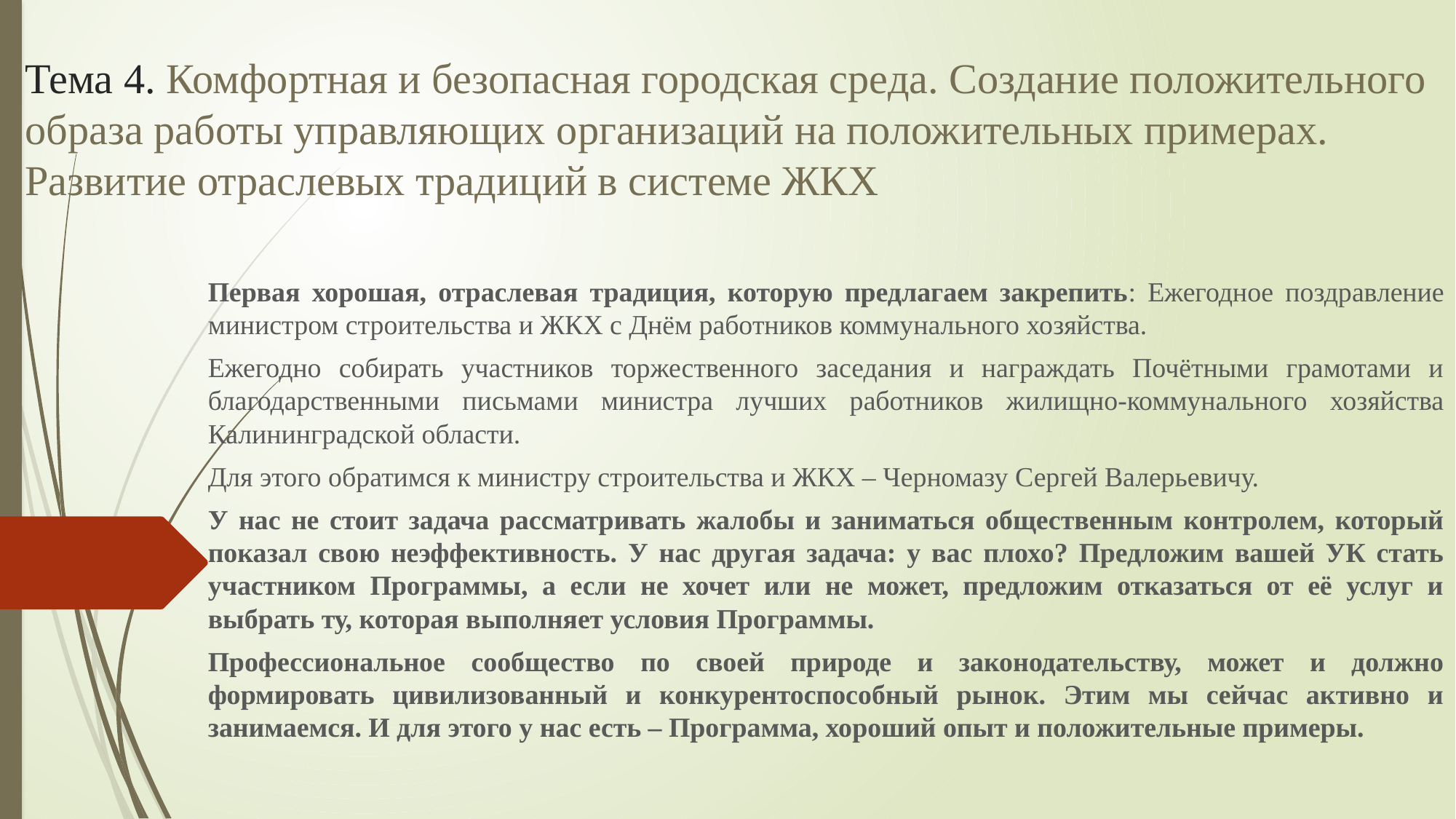

# Тема 4. Комфортная и безопасная городская среда. Создание положительного образа работы управляющих организаций на положительных примерах. Развитие отраслевых традиций в системе ЖКХ
Первая хорошая, отраслевая традиция, которую предлагаем закрепить: Ежегодное поздравление министром строительства и ЖКХ с Днём работников коммунального хозяйства.
Ежегодно собирать участников торжественного заседания и награждать Почётными грамотами и благодарственными письмами министра лучших работников жилищно-коммунального хозяйства Калининградской области.
Для этого обратимся к министру строительства и ЖКХ – Черномазу Сергей Валерьевичу.
У нас не стоит задача рассматривать жалобы и заниматься общественным контролем, который показал свою неэффективность. У нас другая задача: у вас плохо? Предложим вашей УК стать участником Программы, а если не хочет или не может, предложим отказаться от её услуг и выбрать ту, которая выполняет условия Программы.
Профессиональное сообщество по своей природе и законодательству, может и должно формировать цивилизованный и конкурентоспособный рынок. Этим мы сейчас активно и занимаемся. И для этого у нас есть – Программа, хороший опыт и положительные примеры.